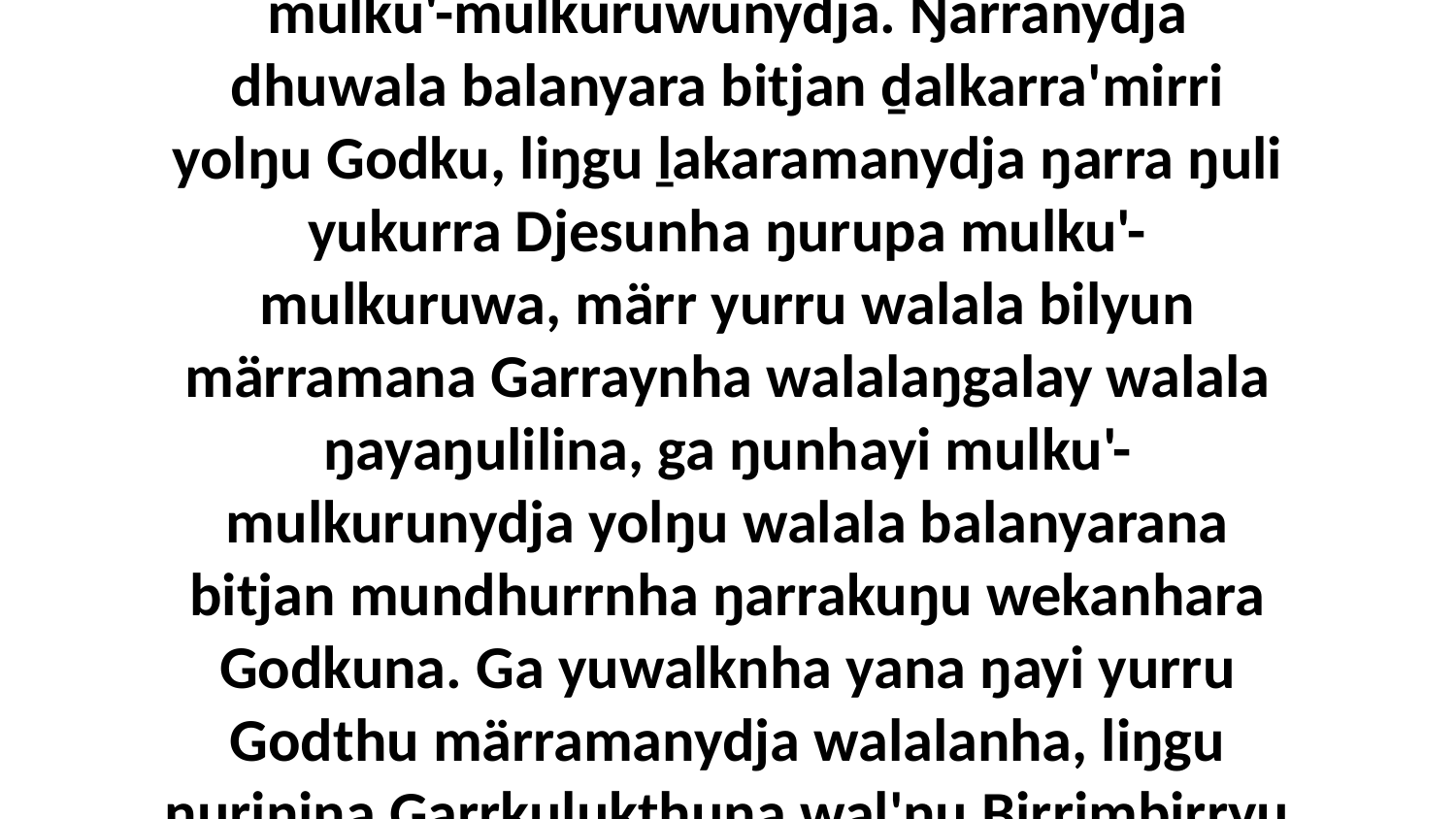

16 Ŋarranydja dhuwala djämamirri Djesu-Christku, ŋayi ŋarranha djuy'yurrunanydja ḻakaranharawu marŋgikunharawu ŋuruku mulku'-mulkuruwunydja. Ŋarranydja dhuwala balanyara bitjan ḏalkarra'mirri yolŋu Godku, liŋgu ḻakaramanydja ŋarra ŋuli yukurra Djesunha ŋurupa mulku'-mulkuruwa, märr yurru walala bilyun märramana Garraynha walalaŋgalay walala ŋayaŋulilina, ga ŋunhayi mulku'-mulkurunydja yolŋu walala balanyarana bitjan mundhurrnha ŋarrakuŋu wekanhara Godkuna. Ga yuwalknha yana ŋayi yurru Godthu märramanydja walalanha, liŋgu ŋuriŋina Garrkuḻukthuna wal'ŋu Birrimbirryu walalanha ŋuli ŋayaŋu-ḏarrtjalkkumana, bala ganaŋ'marama ŋuli yukurra walalanha nhanŋuwaynha Godkuna.